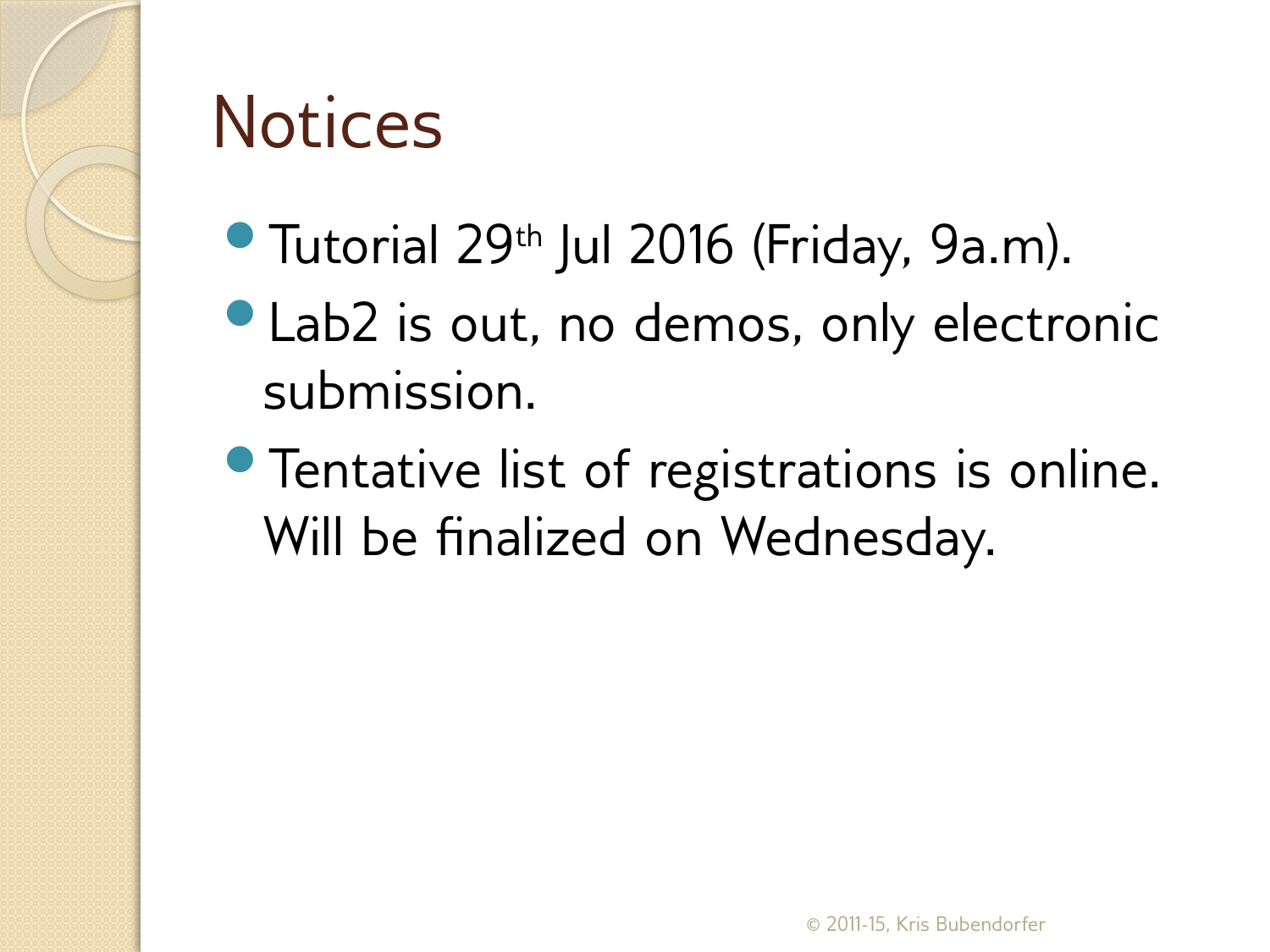

# Notices
Tutorial 29th Jul 2016 (Friday, 9a.m).
Lab2 is out, no demos, only electronic submission.
Tentative list of registrations is online. Will be finalized on Wednesday.
© 2011-15, Kris Bubendorfer